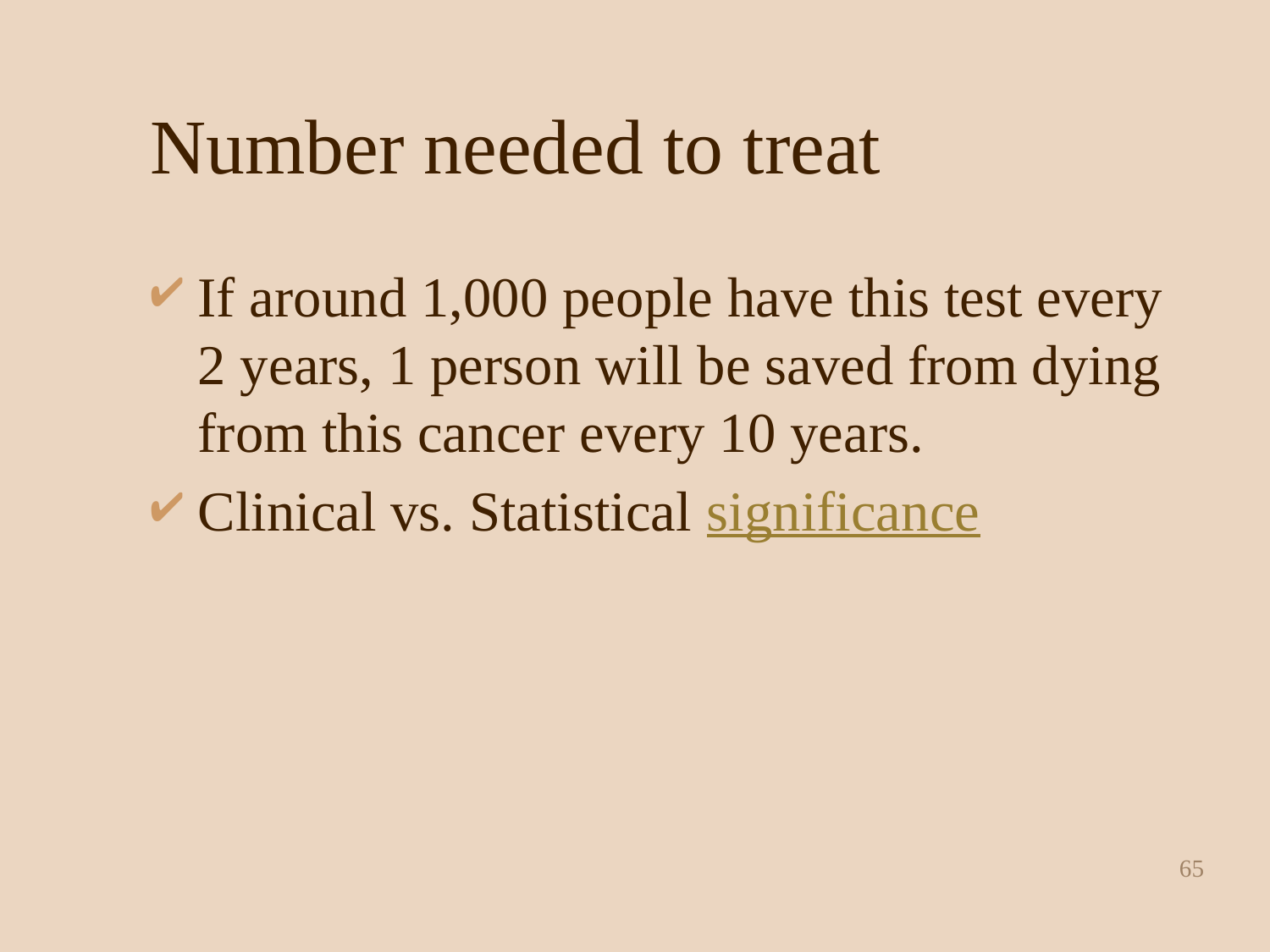

# Number needed to treat
If around 1,000 people have this test every 2 years, 1 person will be saved from dying from this cancer every 10 years.
Clinical vs. Statistical significance
65